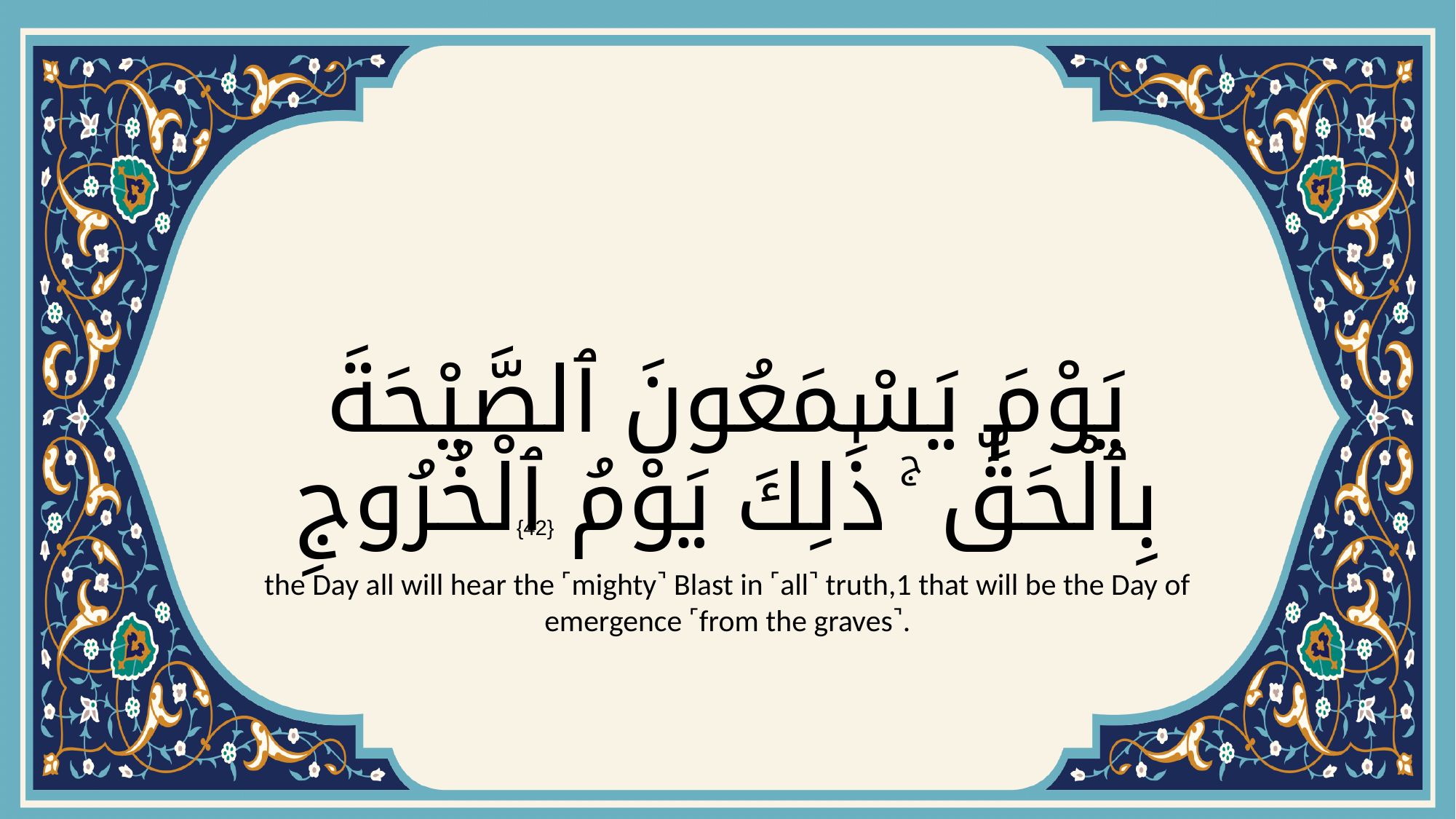

# يَوْمَ يَسْمَعُونَ ٱلصَّيْحَةَ بِٱلْحَقِّ ۚ ذَٰلِكَ يَوْمُ ٱلْخُرُوجِ
{42}
the Day all will hear the ˹mighty˺ Blast in ˹all˺ truth,1 that will be the Day of emergence ˹from the graves˺.